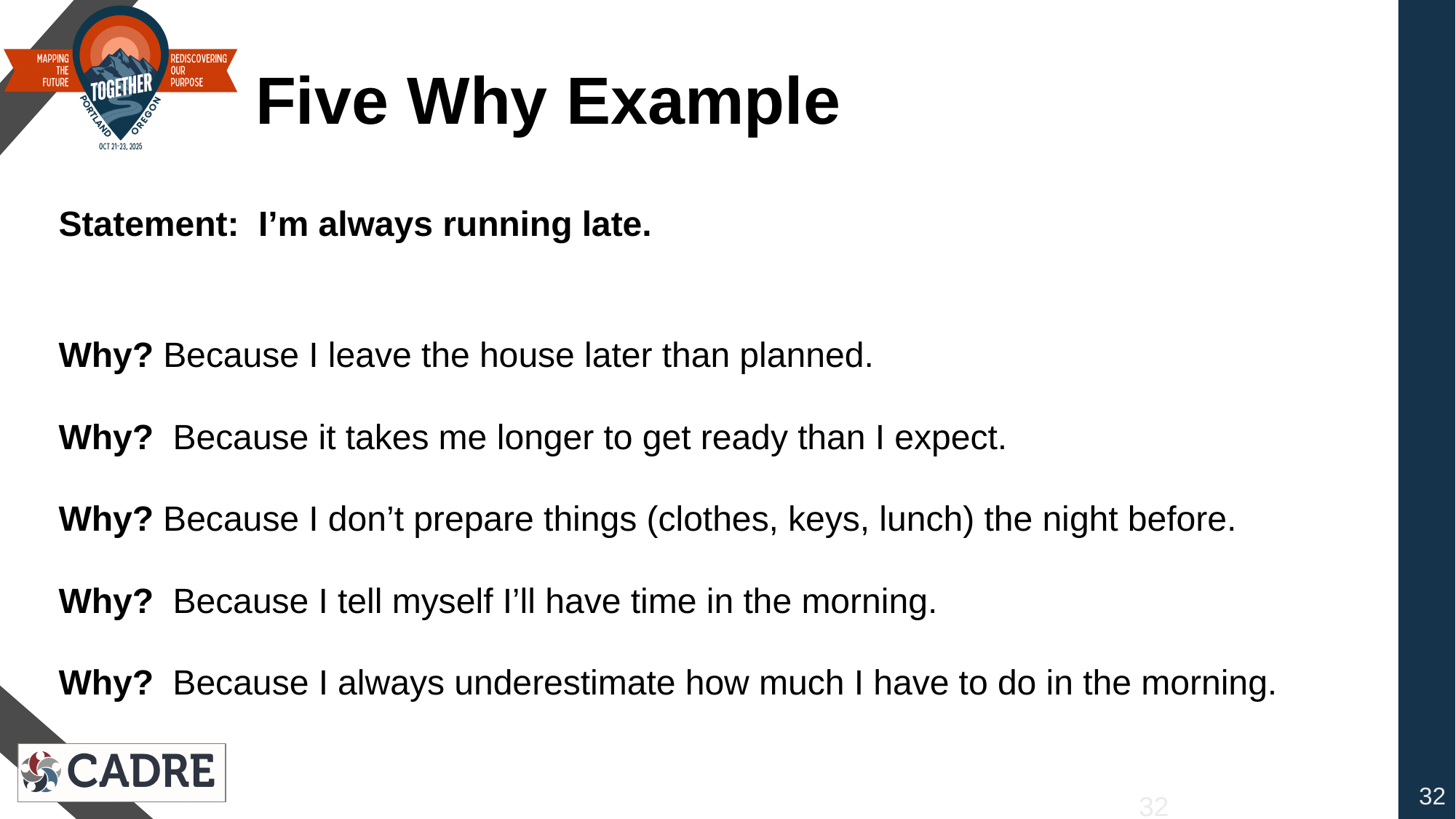

# Five Why Example
Statement:  I’m always running late.

Why? Because I leave the house later than planned.
Why?  Because it takes me longer to get ready than I expect.
Why? Because I don’t prepare things (clothes, keys, lunch) the night before.
Why?  Because I tell myself I’ll have time in the morning.
Why?  Because I always underestimate how much I have to do in the morning.